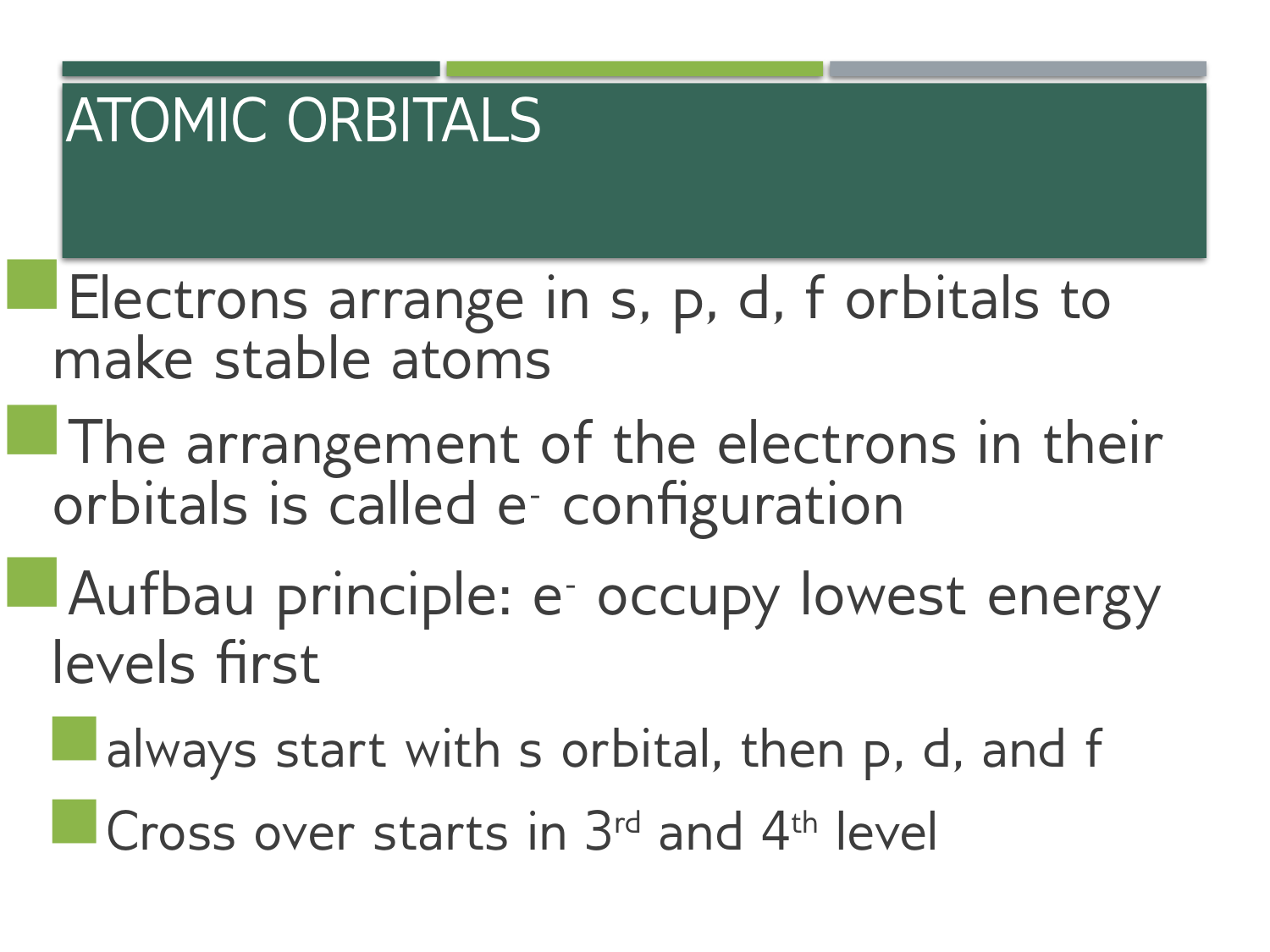

# Atomic Orbitals
Electrons arrange in s, p, d, f orbitals to make stable atoms
The arrangement of the electrons in their orbitals is called e- configuration
Aufbau principle: e- occupy lowest energy levels first
always start with s orbital, then p, d, and f
Cross over starts in 3rd and 4th level